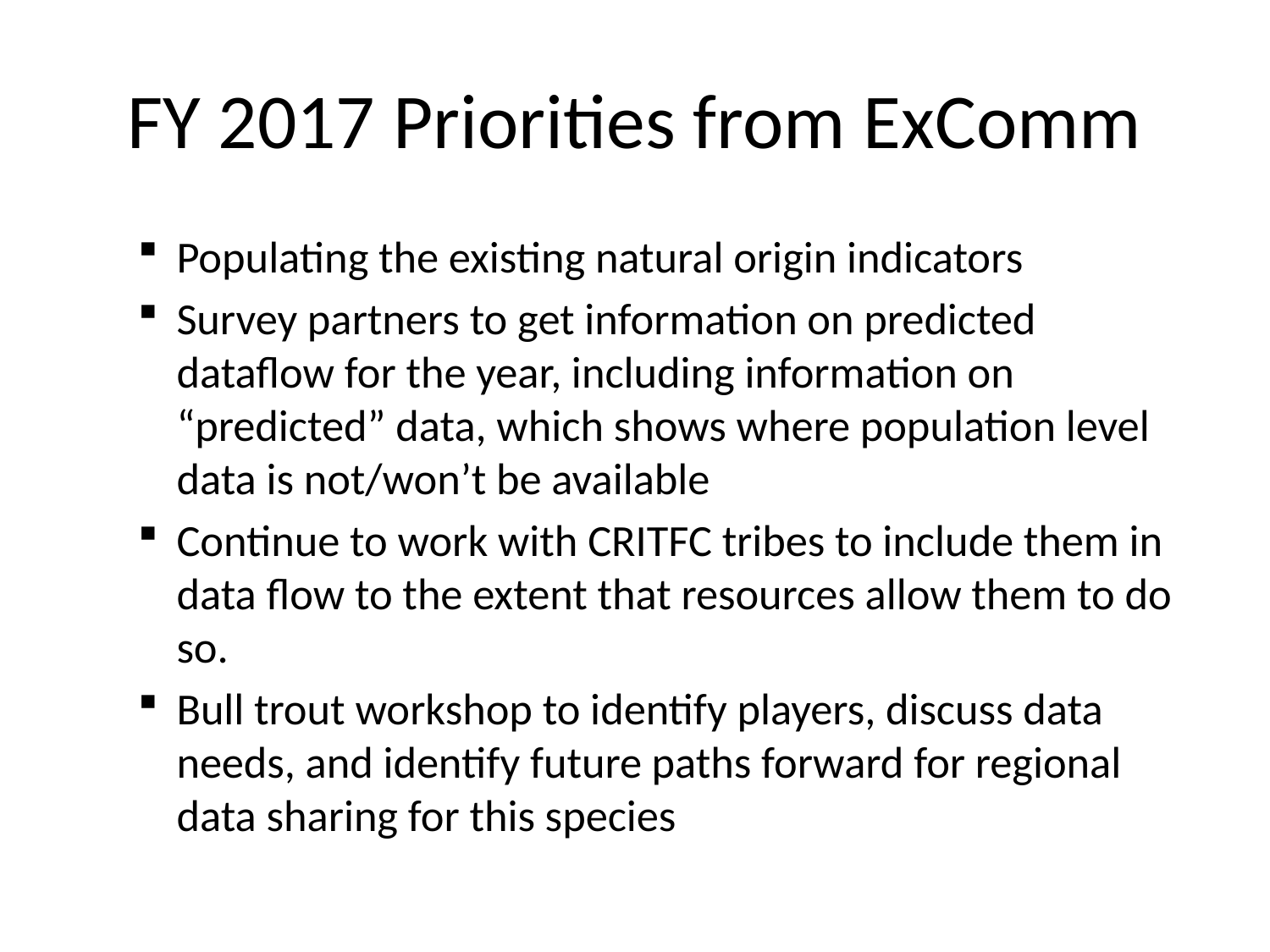

# FY 2017 Priorities from ExComm
Populating the existing natural origin indicators
Survey partners to get information on predicted dataflow for the year, including information on “predicted” data, which shows where population level data is not/won’t be available
Continue to work with CRITFC tribes to include them in data flow to the extent that resources allow them to do so.
Bull trout workshop to identify players, discuss data needs, and identify future paths forward for regional data sharing for this species